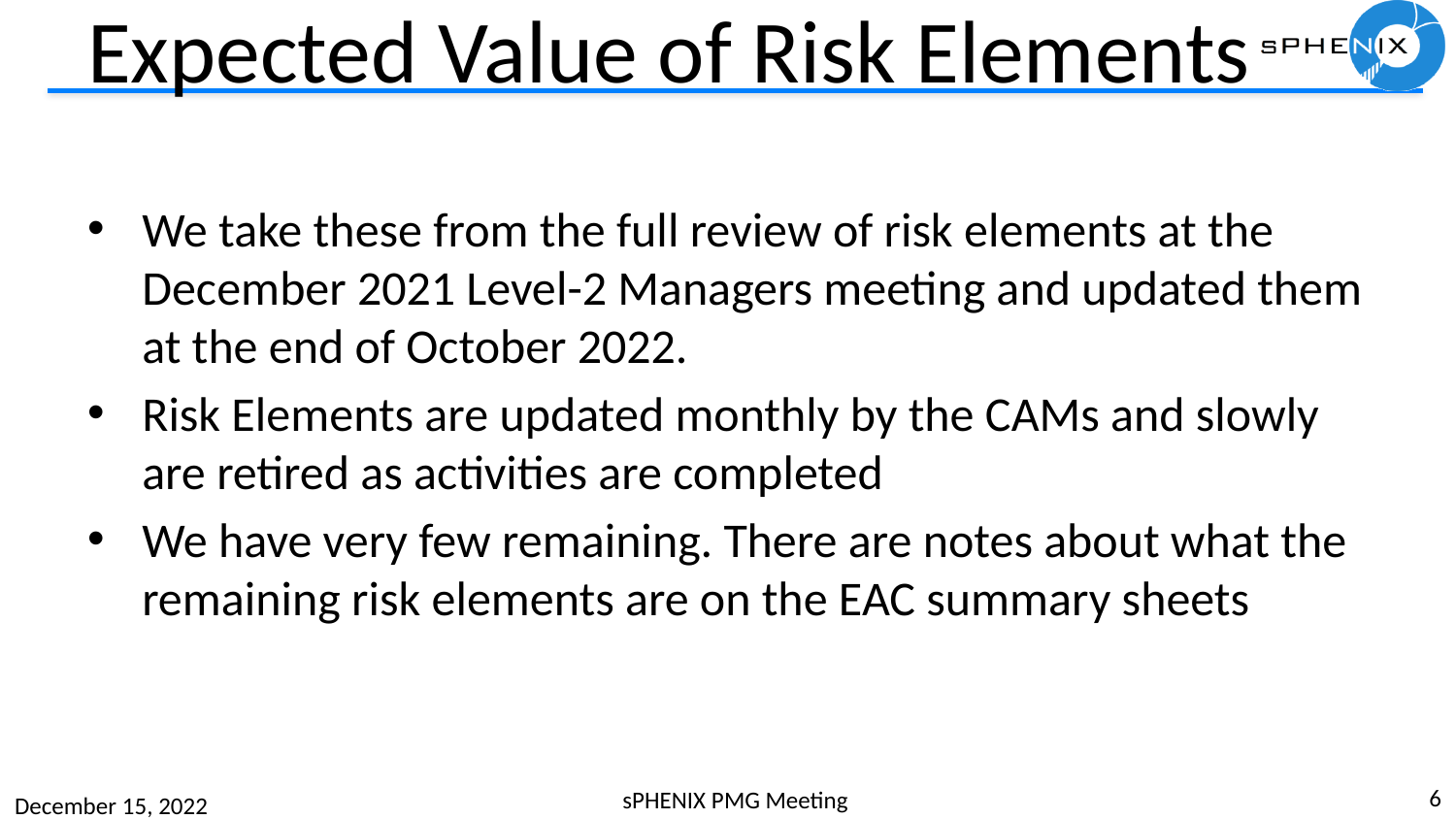

# Expected Value of Risk Elements
We take these from the full review of risk elements at the December 2021 Level-2 Managers meeting and updated them at the end of October 2022.
Risk Elements are updated monthly by the CAMs and slowly are retired as activities are completed
We have very few remaining. There are notes about what the remaining risk elements are on the EAC summary sheets
6
sPHENIX PMG Meeting
December 15, 2022